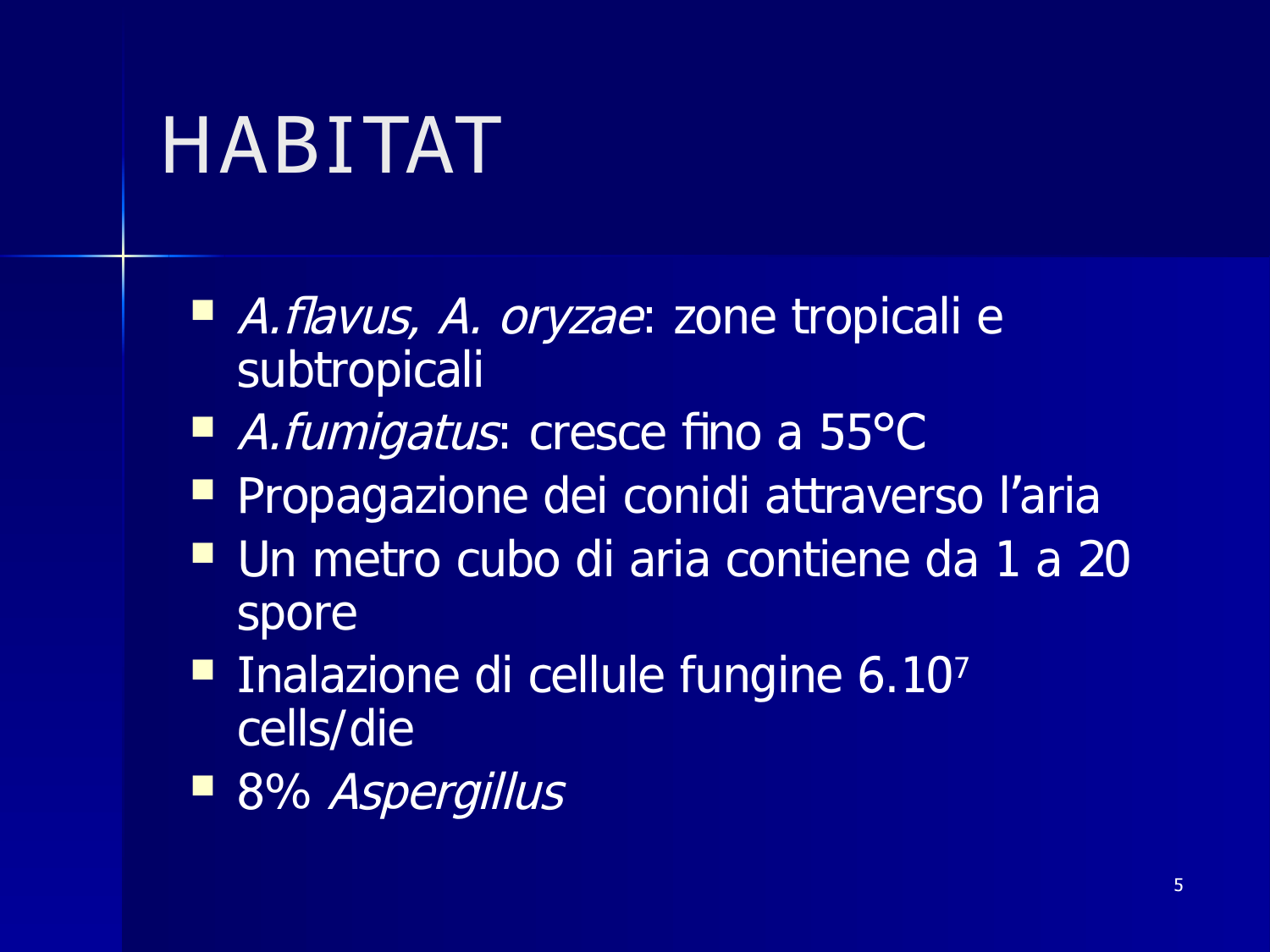

# HABITAT
A.flavus, A. oryzae: zone tropicali e subtropicali
A.fumigatus: cresce fino a 55°C
Propagazione dei conidi attraverso l’aria
Un metro cubo di aria contiene da 1 a 20 spore
Inalazione di cellule fungine 6.107 cells/die
8% Aspergillus
5